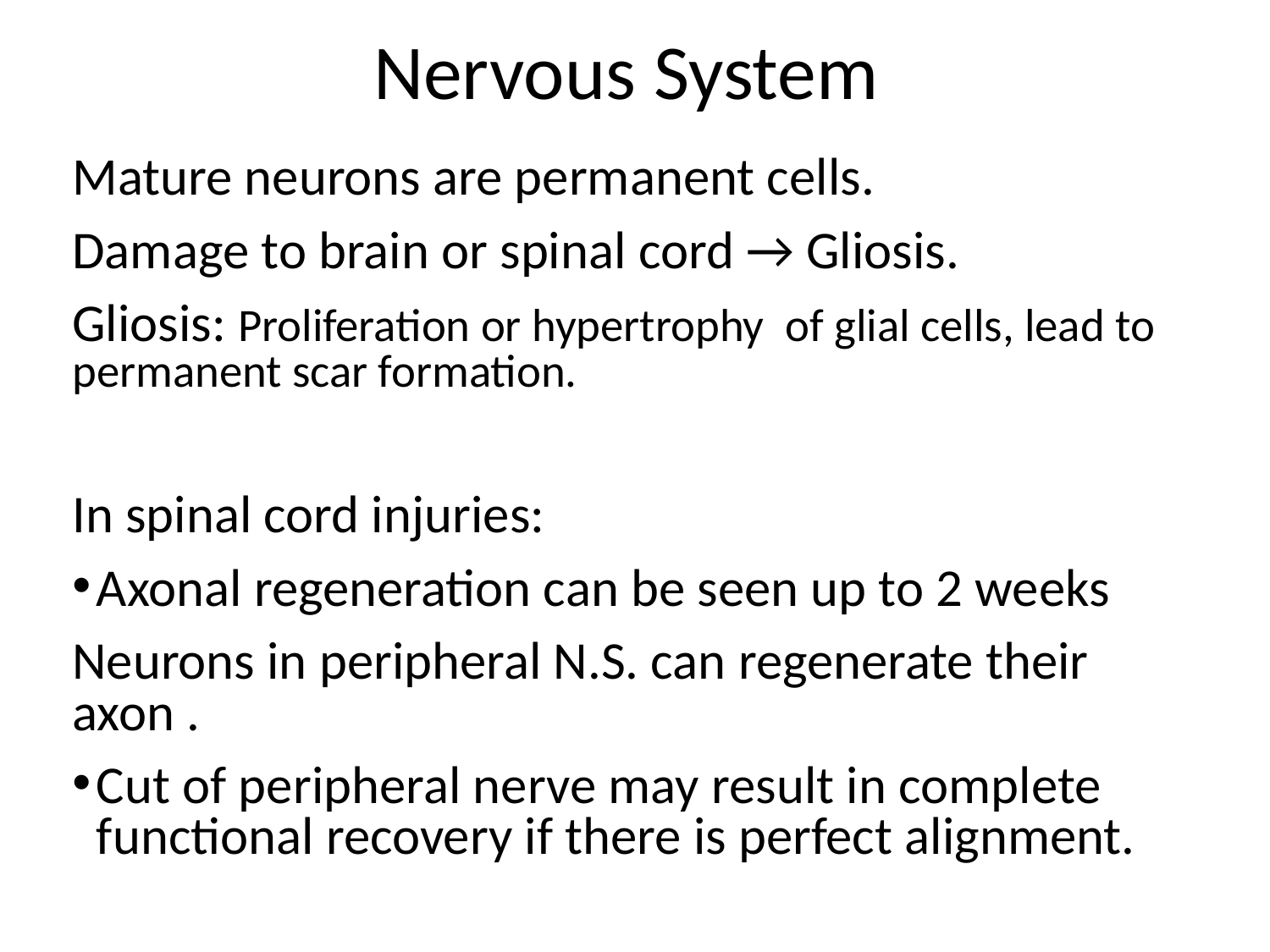

# Nervous System
Mature neurons are permanent cells.
Damage to brain or spinal cord → Gliosis.
Gliosis: Proliferation or hypertrophy  of glial cells, lead to permanent scar formation.

In spinal cord injuries:
Axonal regeneration can be seen up to 2 weeks
Neurons in peripheral N.S. can regenerate their axon .
Cut of peripheral nerve may result in complete functional recovery if there is perfect alignment.